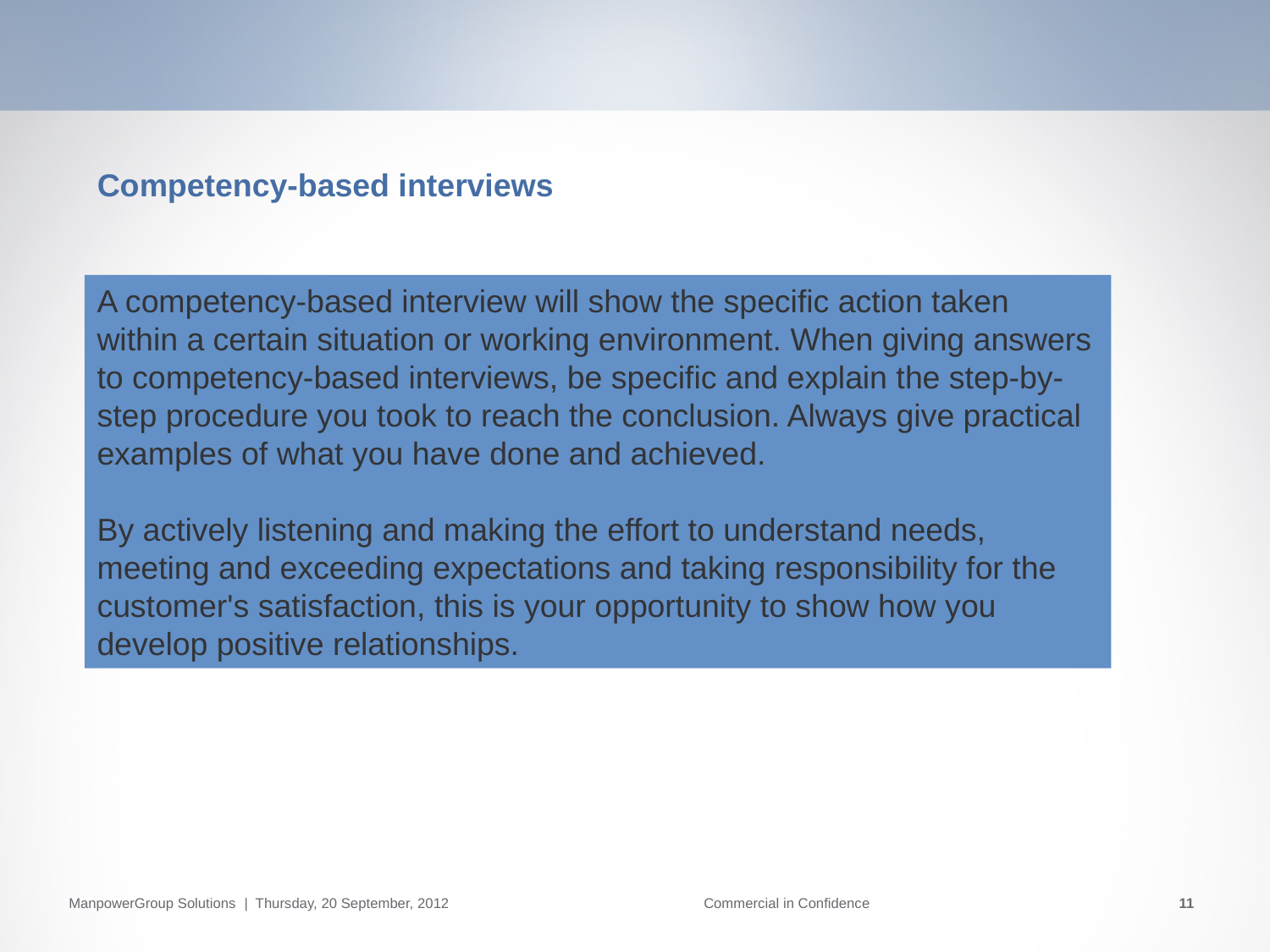

Competency-based interviews
A competency-based interview will show the specific action taken within a certain situation or working environment. When giving answers to competency-based interviews, be specific and explain the step-by-step procedure you took to reach the conclusion. Always give practical examples of what you have done and achieved.

By actively listening and making the effort to understand needs, meeting and exceeding expectations and taking responsibility for the customer's satisfaction, this is your opportunity to show how you develop positive relationships.